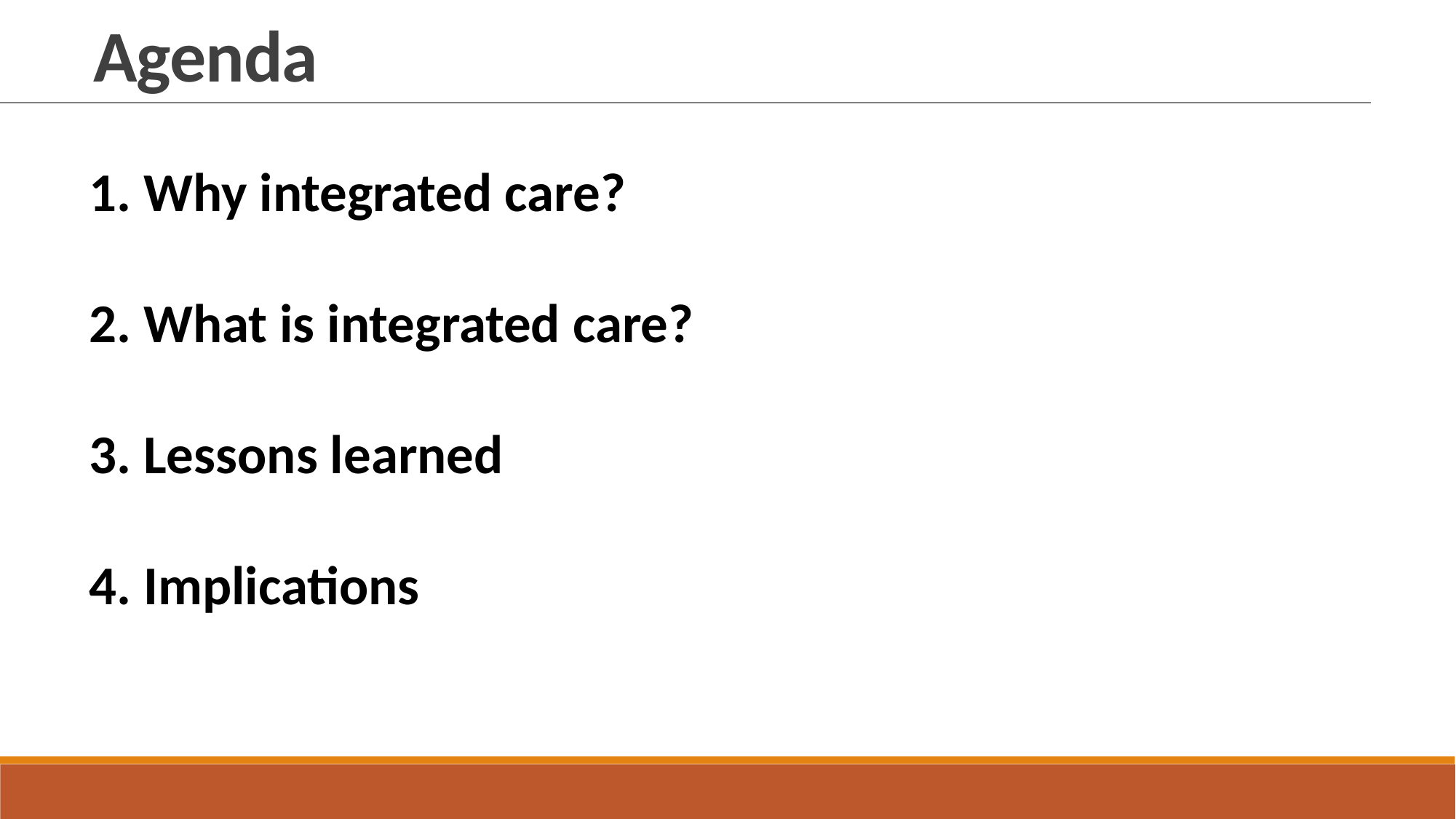

Agenda
 Why integrated care?

 What is integrated care?

 Lessons learned

 Implications